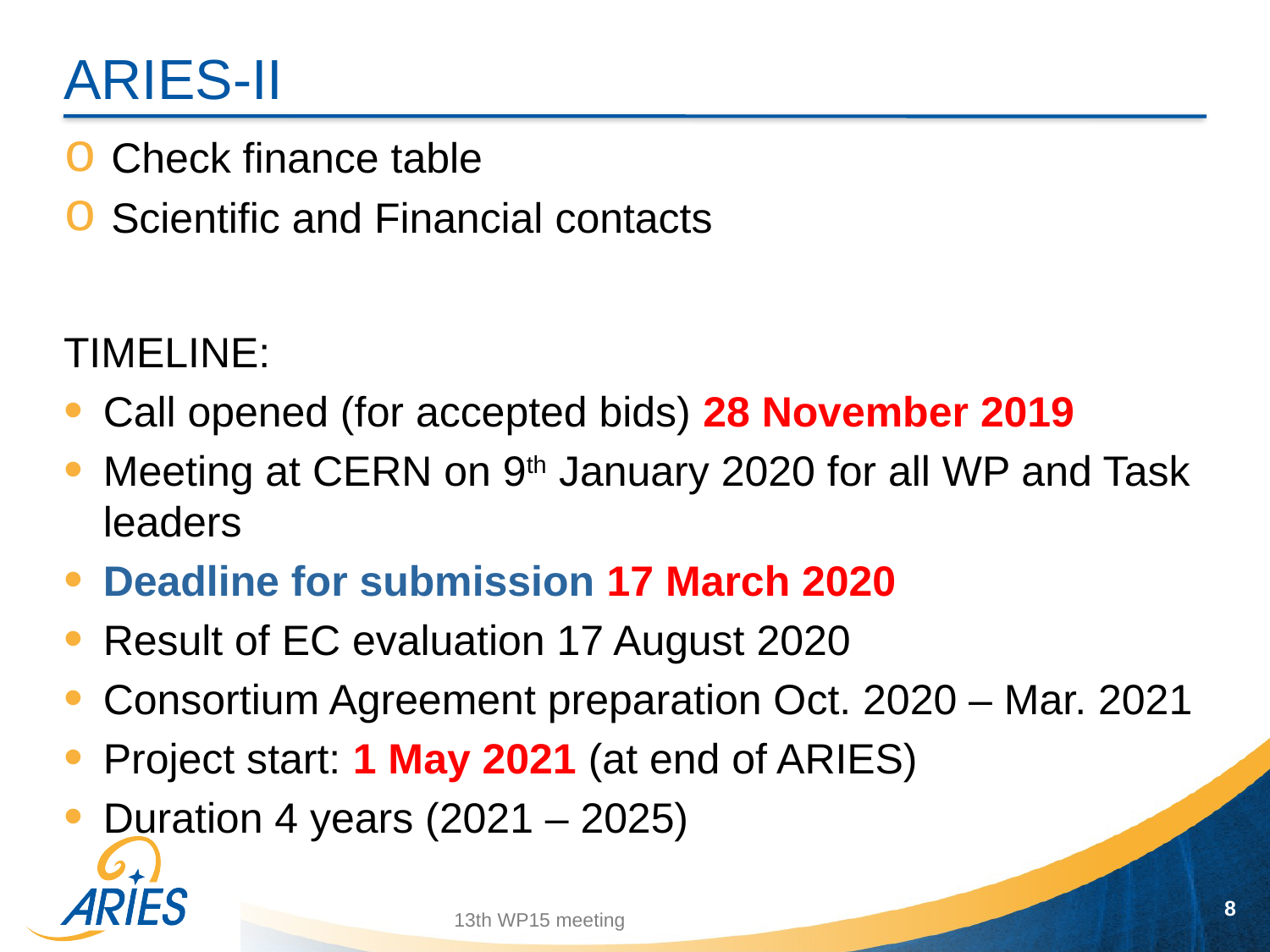

# ARIES-II
Check finance table
Scientific and Financial contacts

TIMELINE:
Call opened (for accepted bids) 28 November 2019
Meeting at CERN on 9th January 2020 for all WP and Task leaders
Deadline for submission 17 March 2020
Result of EC evaluation 17 August 2020
Consortium Agreement preparation Oct. 2020 – Mar. 2021
Project start: 1 May 2021 (at end of ARIES)
Duration 4 years (2021 – 2025)
8
13th WP15 meeting